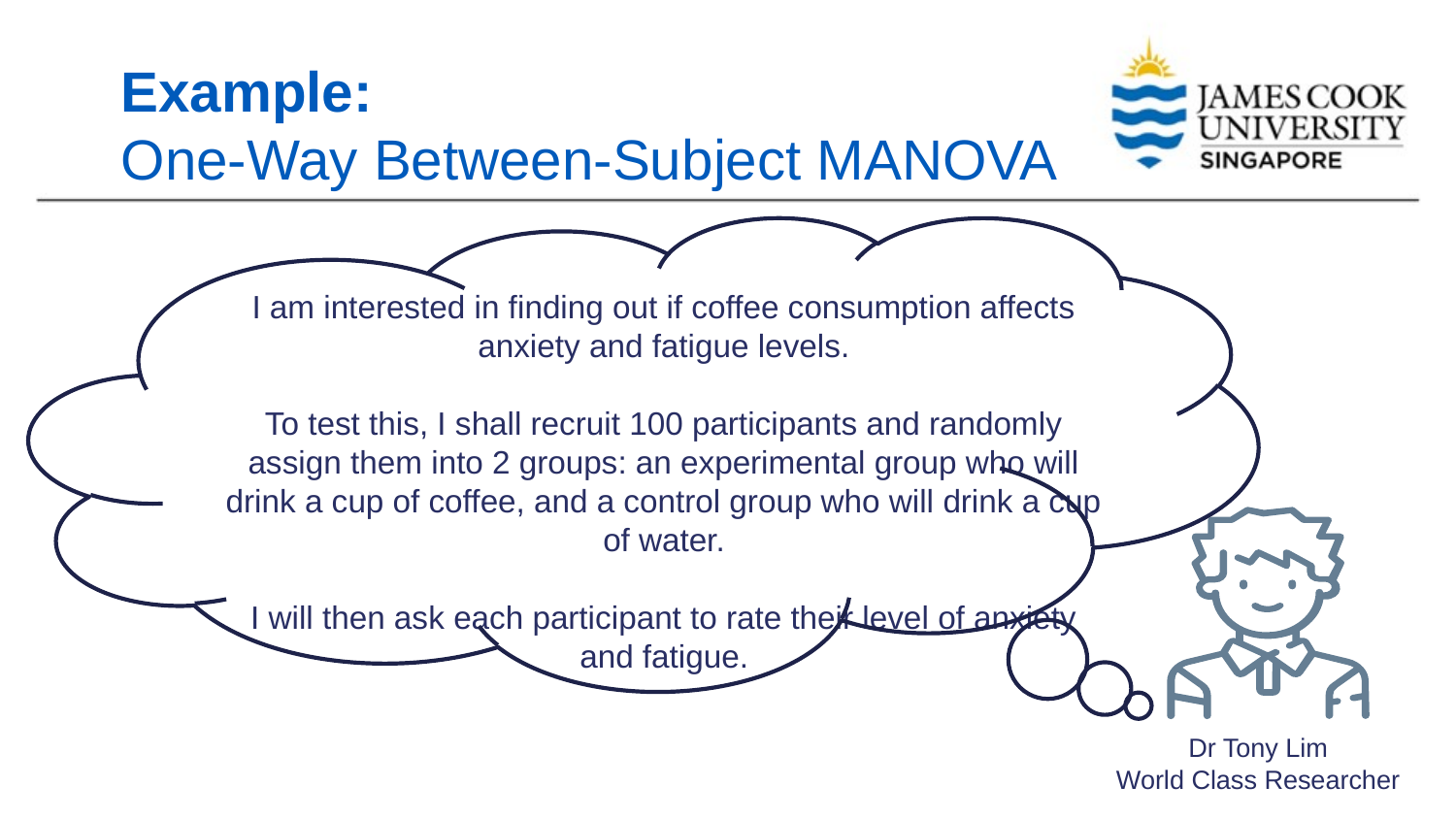

# Example: One-Way Between-Subject MANOVA

I am interested in finding out if coffee consumption affects anxiety and fatigue levels.

To test this, I shall recruit 100 participants and randomly assign them into 2 groups: an experimental group who will drink a cup of coffee, and a control group who will drink a cup of water.

I will then ask each participant to rate their level of anxiety
and fatigue.

Dr Tony Lim
World Class Researcher